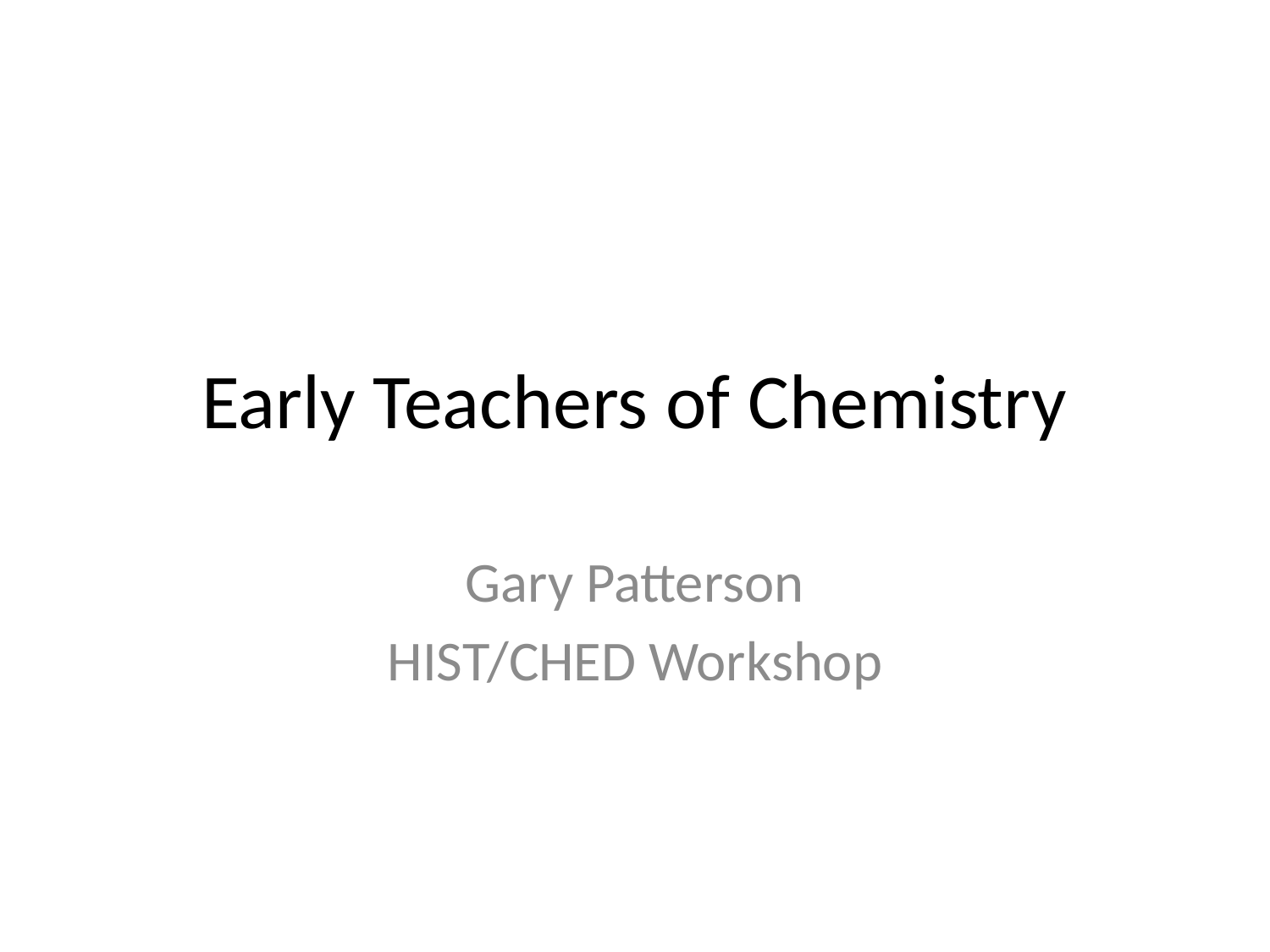

# Early Teachers of Chemistry
Gary Patterson
HIST/CHED Workshop